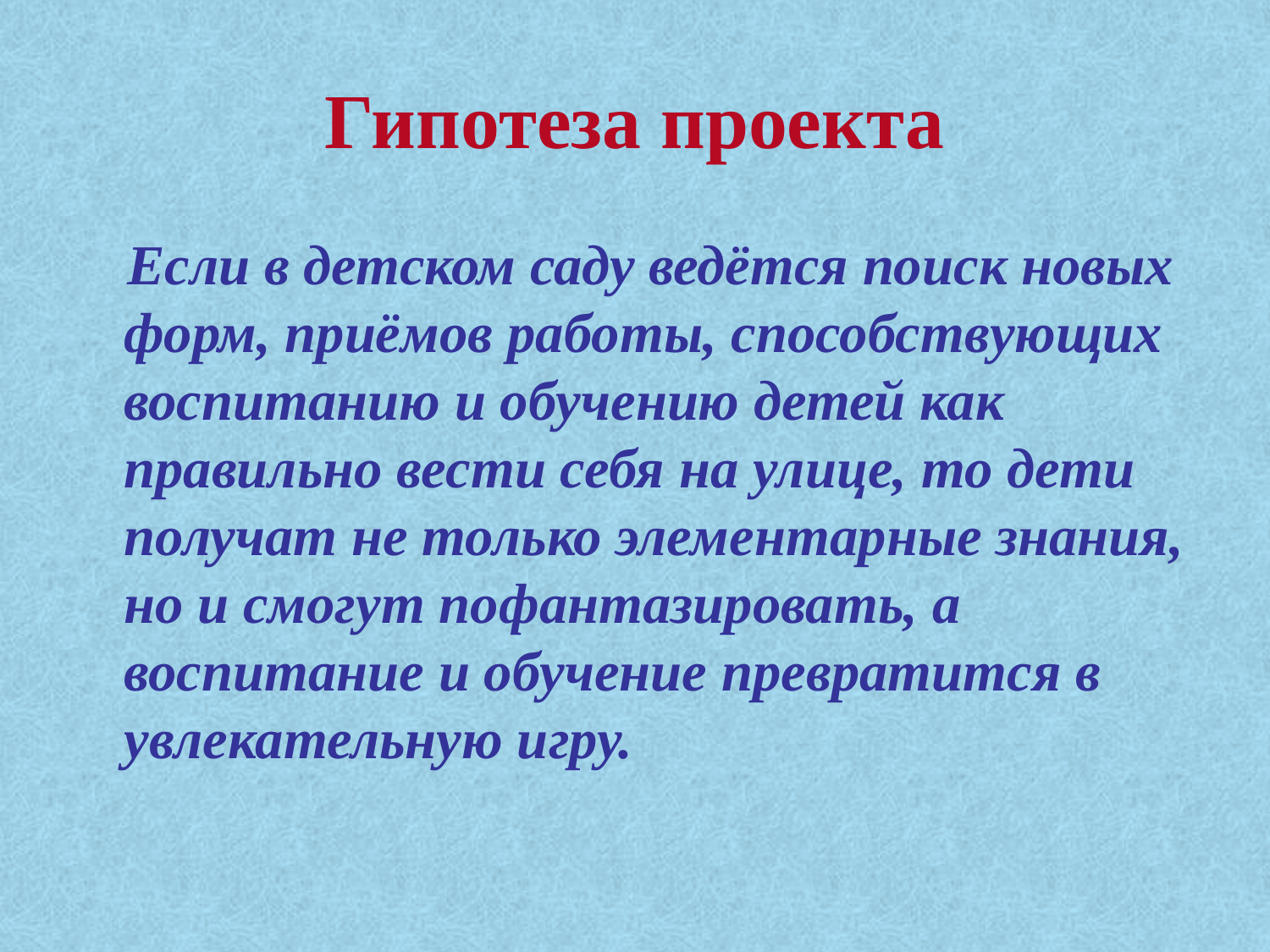

# Гипотеза проекта
    Если в детском саду ведётся поиск новых форм, приёмов работы, способствующих воспитанию и обучению детей как правильно вести себя на улице, то дети получат не только элементарные знания, но и смогут пофантазировать, а воспитание и обучение превратится в увлекательную игру.